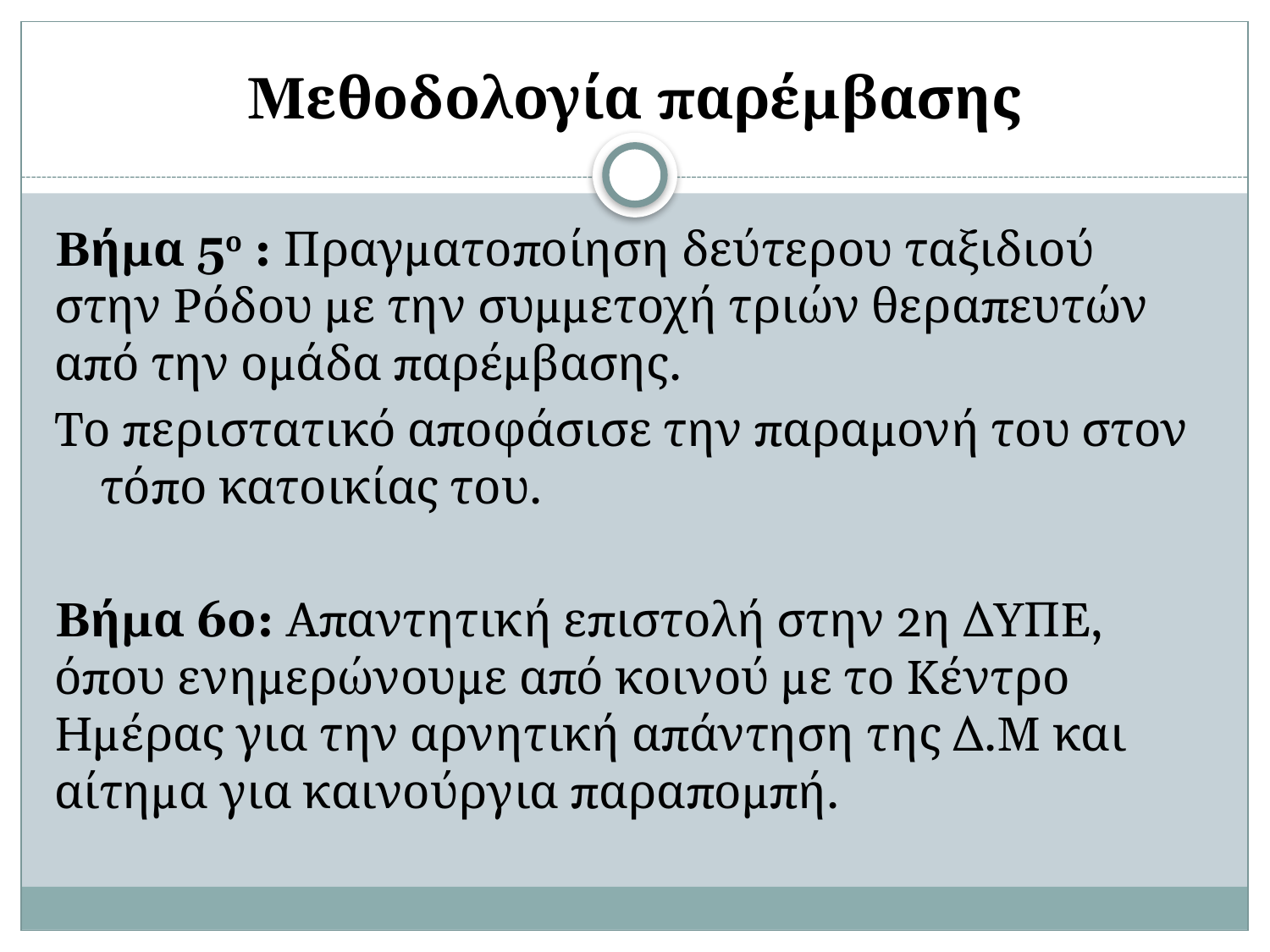

# Μεθοδολογία παρέμβασης
Βήμα 5ο : Πραγματοποίηση δεύτερου ταξιδιού στην Ρόδου με την συμμετοχή τριών θεραπευτών από την ομάδα παρέμβασης.
Το περιστατικό αποφάσισε την παραμονή του στον      τόπο κατοικίας του.

Βήμα 6ο: Απαντητική επιστολή στην 2η ΔΥΠΕ, όπου ενημερώνουμε από κοινού με το Κέντρο Ημέρας για την αρνητική απάντηση της Δ.Μ και αίτημα για καινούργια παραπομπή.